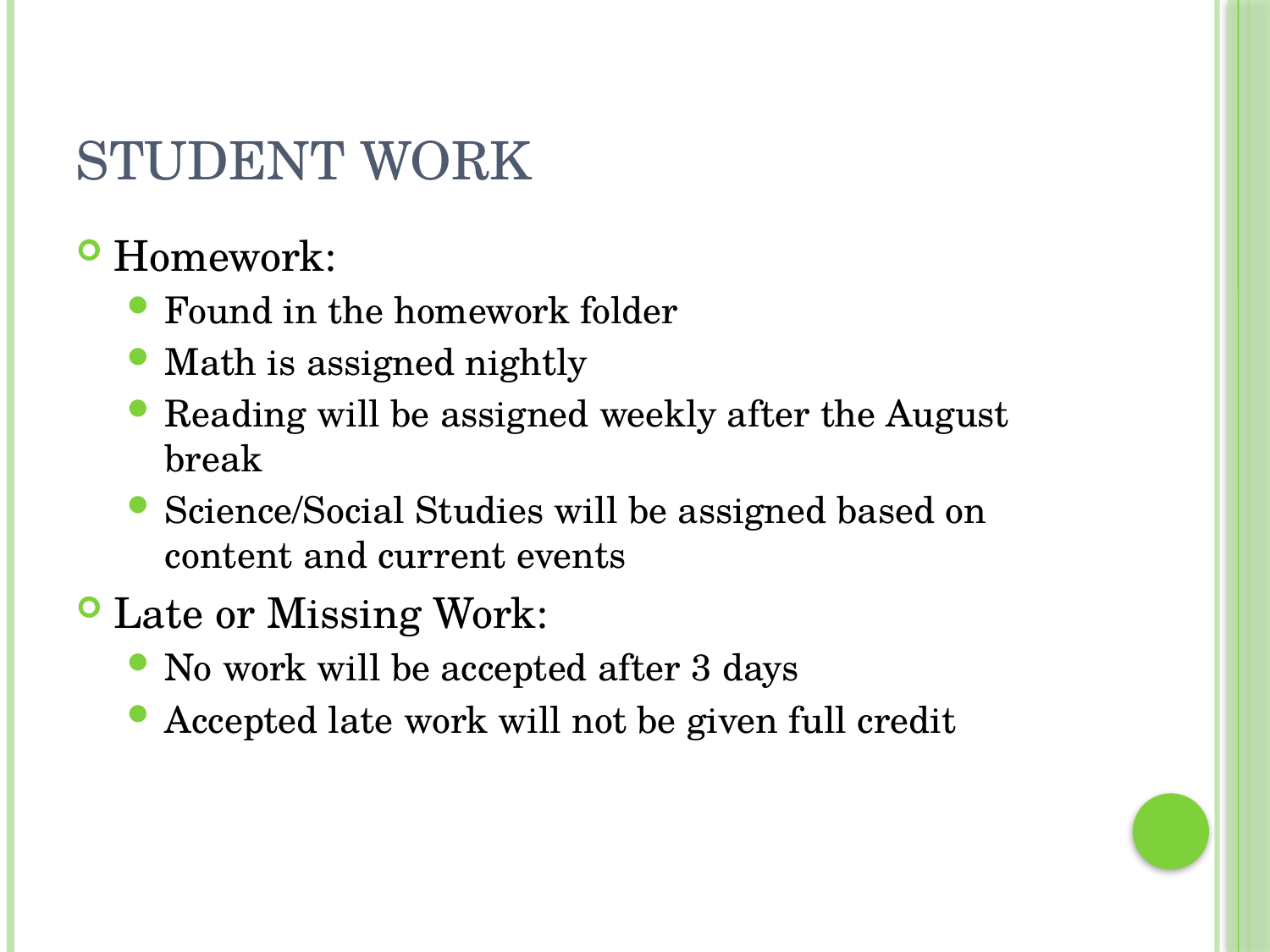

# Student Work
Homework:
Found in the homework folder
Math is assigned nightly
Reading will be assigned weekly after the August break
Science/Social Studies will be assigned based on content and current events
Late or Missing Work:
No work will be accepted after 3 days
Accepted late work will not be given full credit